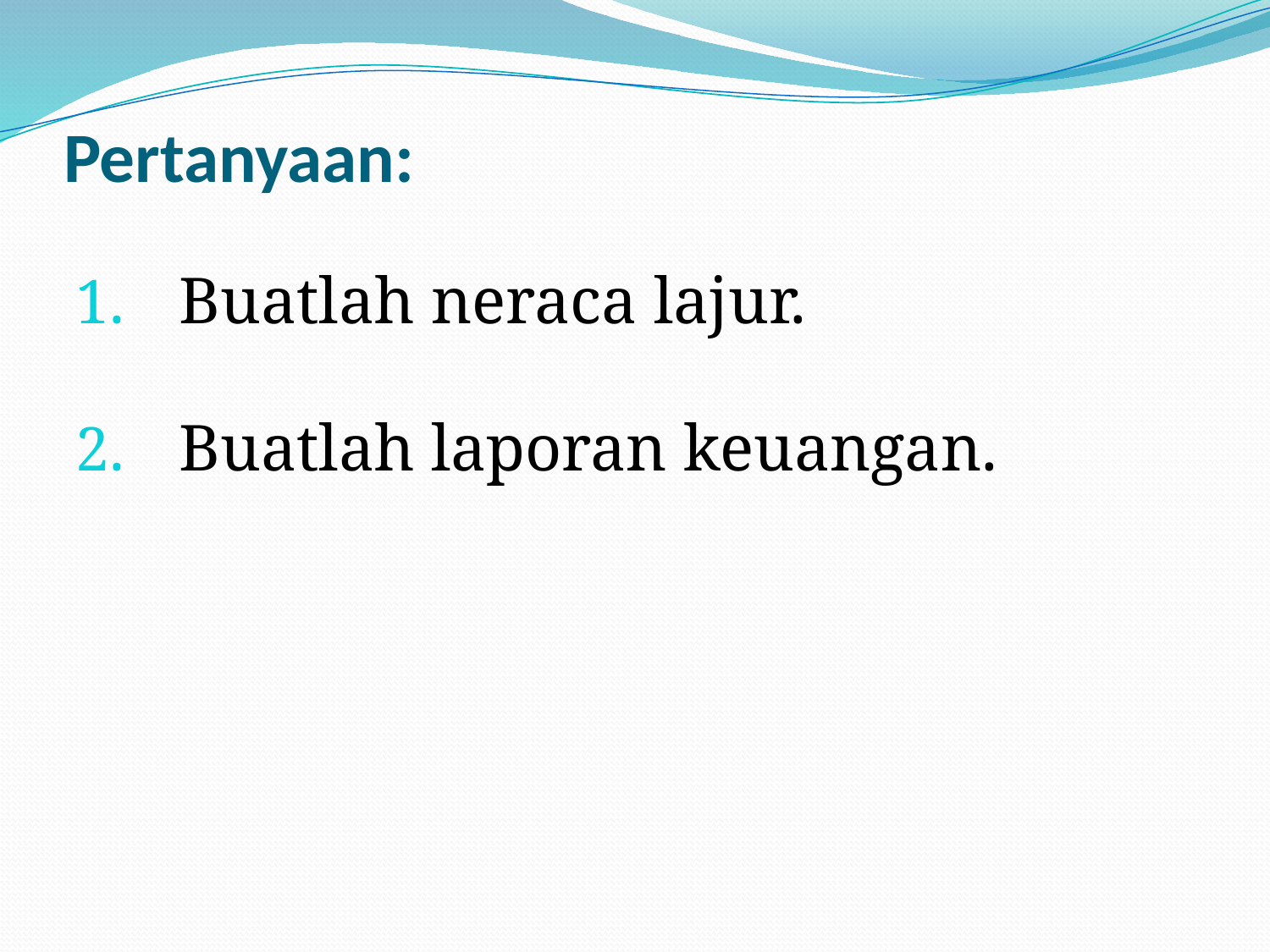

# Pertanyaan:
Buatlah neraca lajur.

Buatlah laporan keuangan.